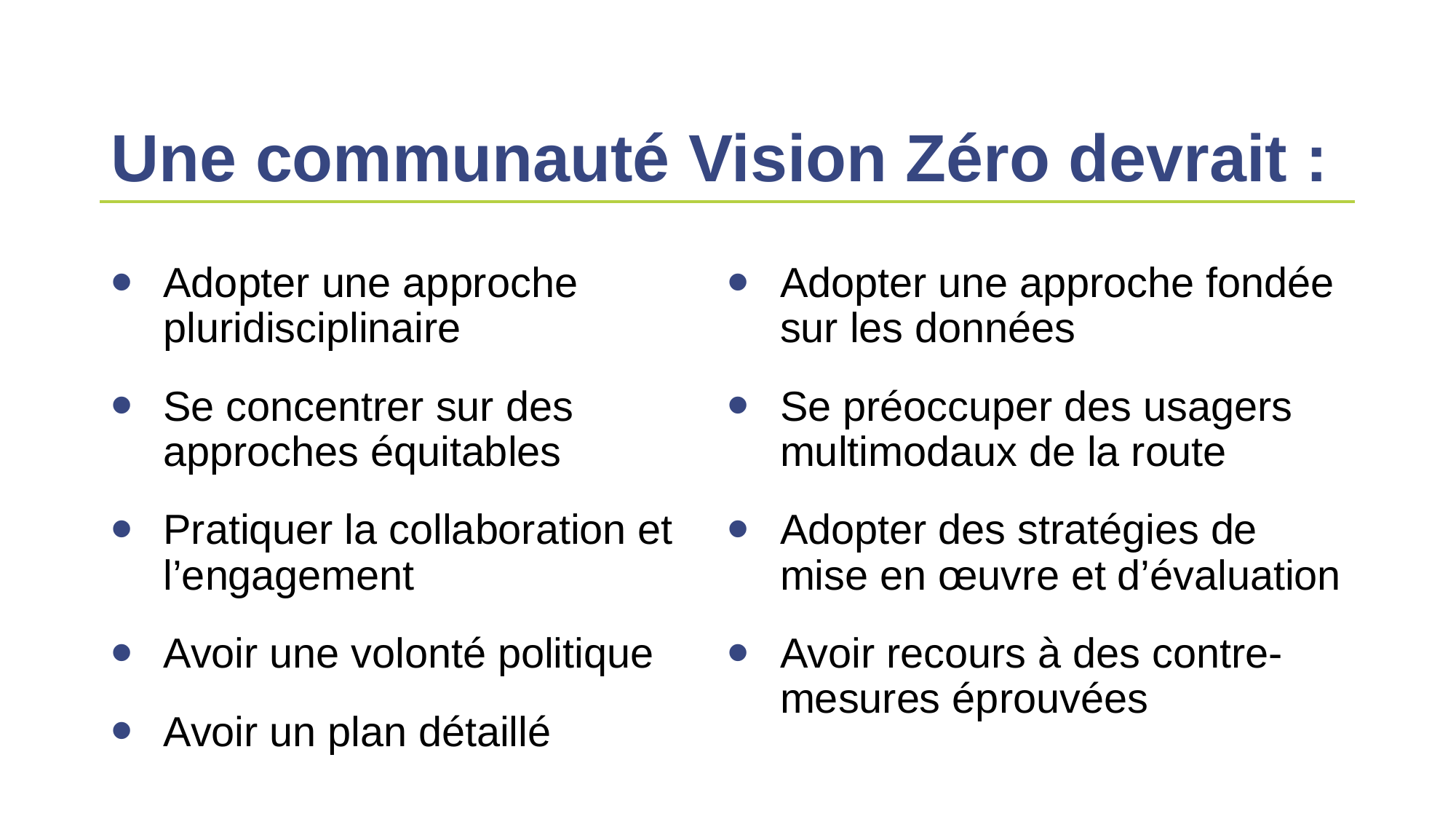

# Une communauté Vision Zéro devrait :
Adopter une approche pluridisciplinaire
Se concentrer sur des approches équitables
Pratiquer la collaboration et l’engagement
Avoir une volonté politique
Avoir un plan détaillé
Adopter une approche fondée sur les données
Se préoccuper des usagers multimodaux de la route
Adopter des stratégies de mise en œuvre et d’évaluation
Avoir recours à des contre-mesures éprouvées